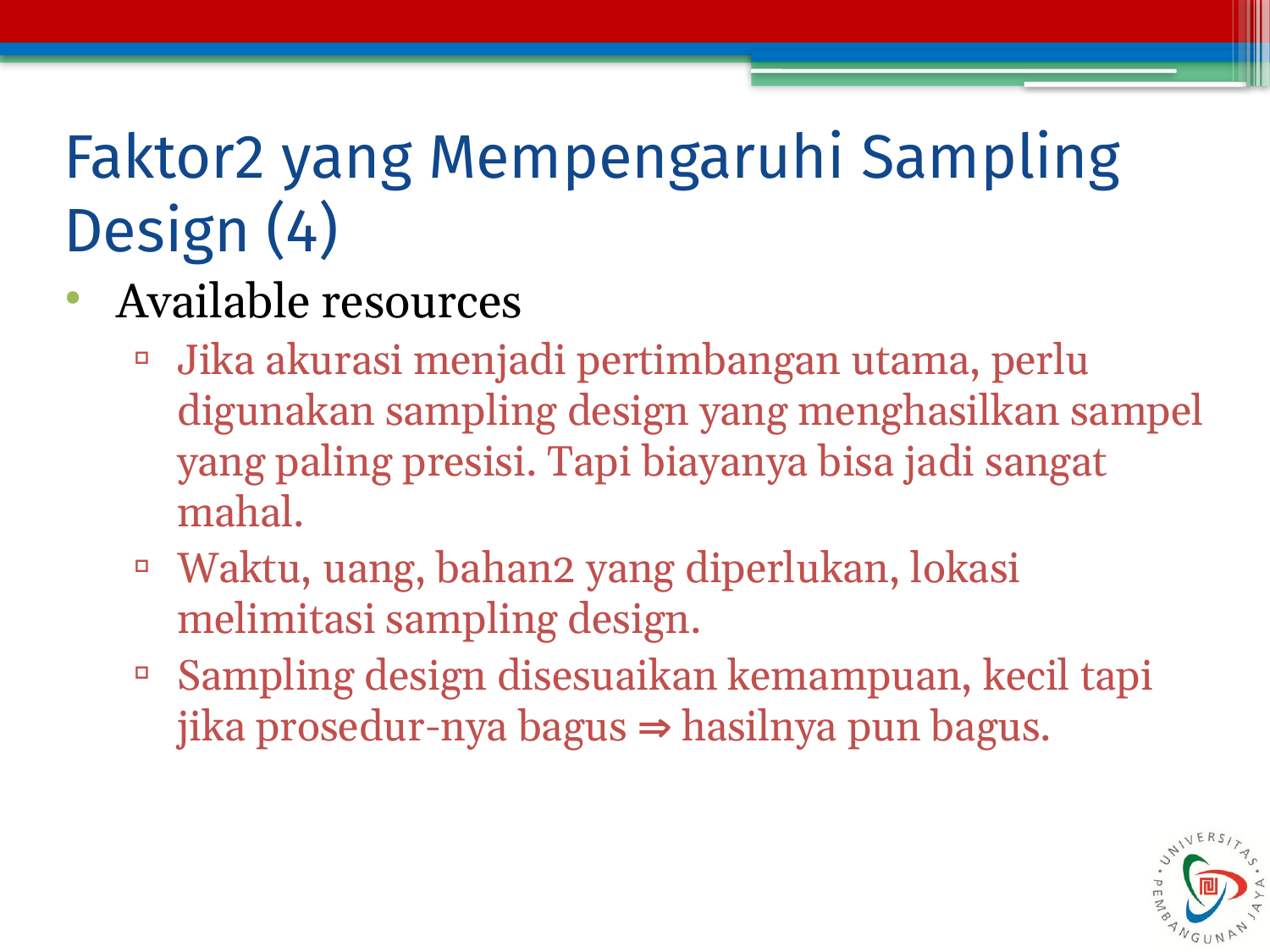

# Faktor2 yang Mempengaruhi Sampling Design (4)
Available resources
Jika akurasi menjadi pertimbangan utama, perlu digunakan sampling design yang menghasilkan sampel yang paling presisi. Tapi biayanya bisa jadi sangat mahal.
Waktu, uang, bahan2 yang diperlukan, lokasi melimitasi sampling design.
Sampling design disesuaikan kemampuan, kecil tapi jika prosedur-nya bagus ⇒ hasilnya pun bagus.